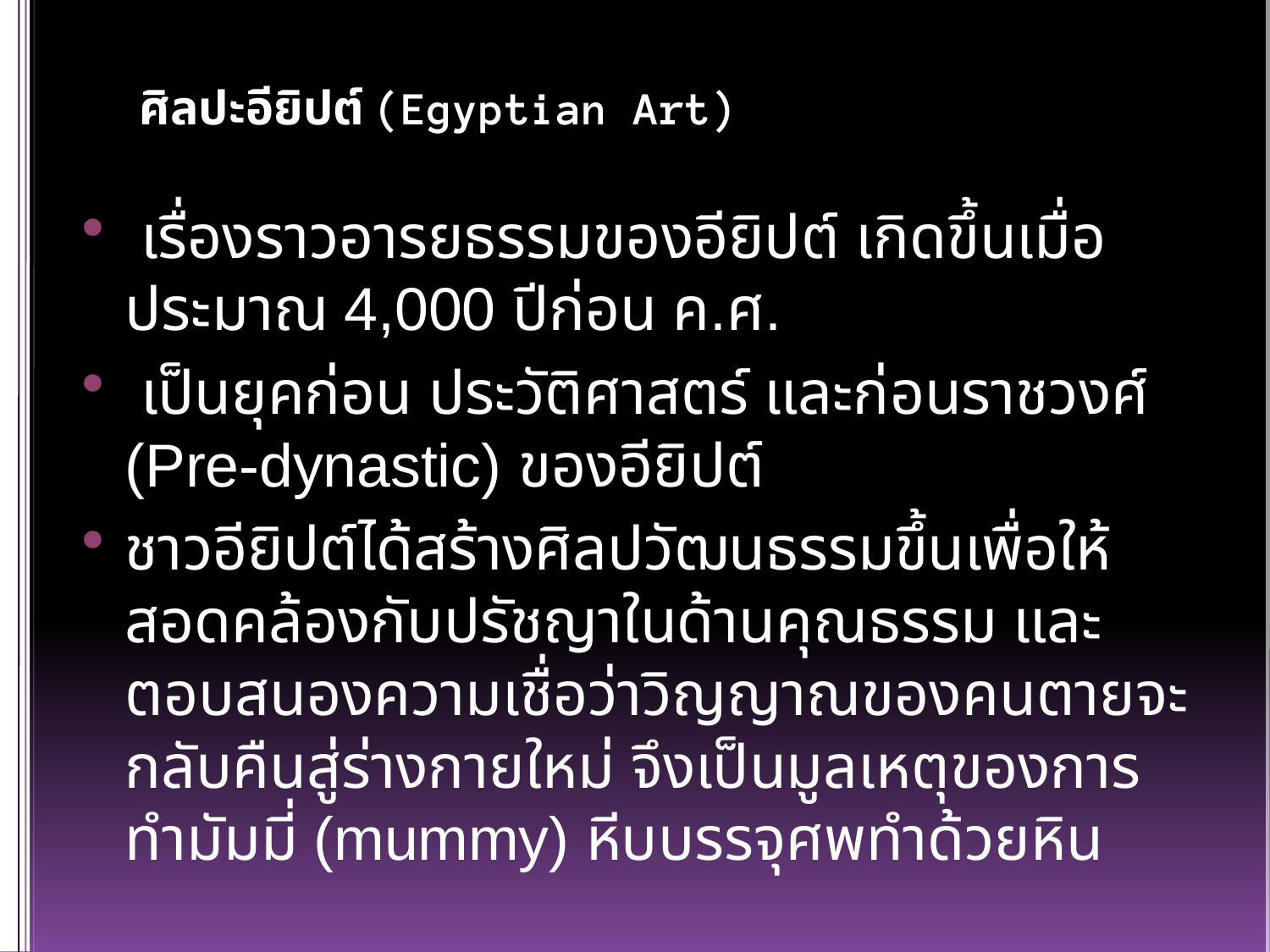

# ศิลปะอียิปต์ (Egyptian Art)

 เรื่องราวอารยธรรมของอียิปต์ เกิดขึ้นเมื่อประมาณ 4,000 ปีก่อน ค.ศ.
 เป็นยุคก่อน ประวัติศาสตร์ และก่อนราชวงศ์ (Pre-dynastic) ของอียิปต์
ชาวอียิปต์ได้สร้างศิลปวัฒนธรรมขึ้นเพื่อให้สอดคล้องกับปรัชญาในด้านคุณธรรม และตอบสนองความเชื่อว่าวิญญาณของคนตายจะกลับคืนสู่ร่างกายใหม่ จึงเป็นมูลเหตุของการทำมัมมี่ (mummy) หีบบรรจุศพทำด้วยหิน